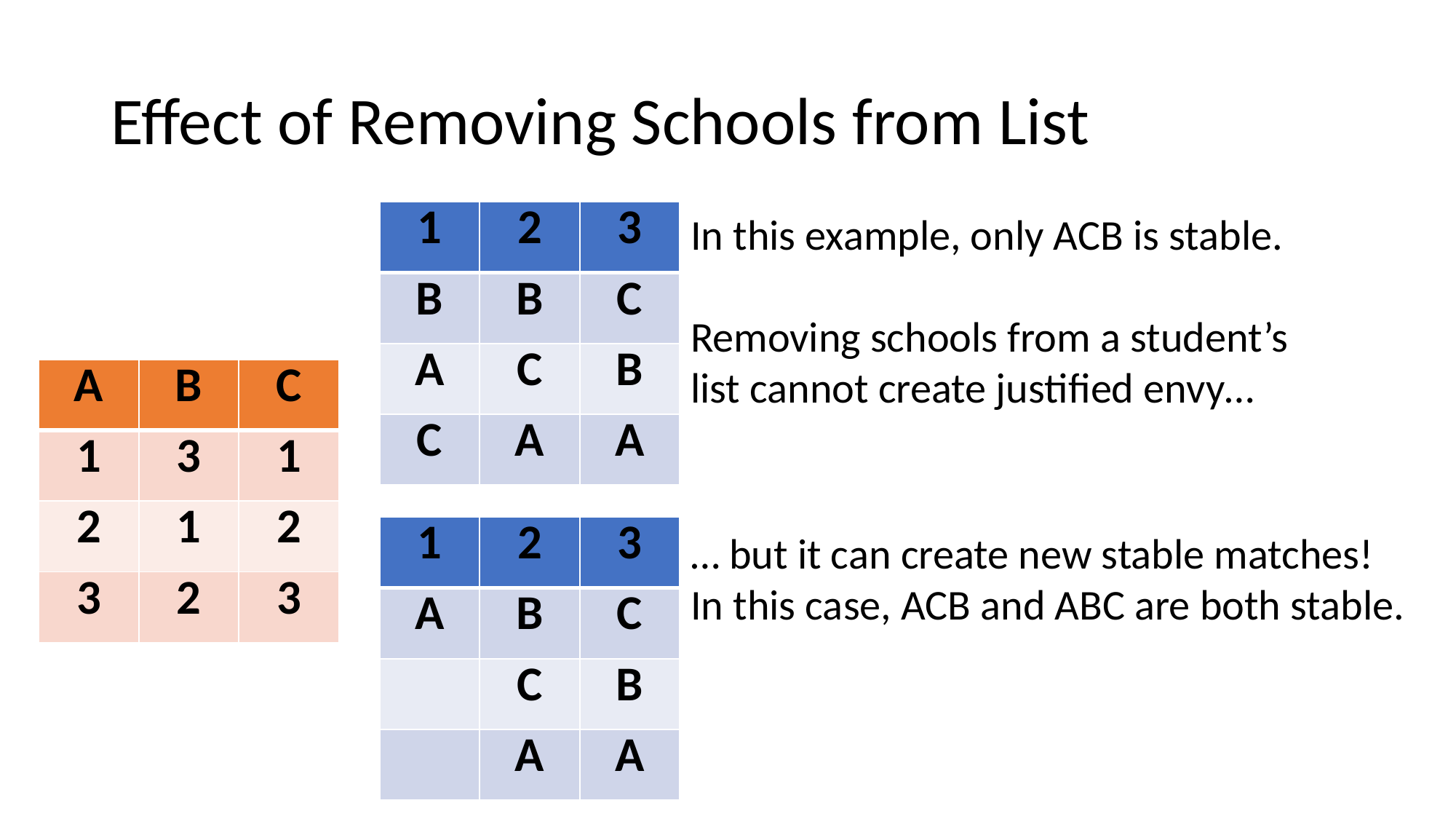

# Effect of Removing Schools from List
| 1 | 2 | 3 |
| --- | --- | --- |
| B | B | C |
| A | C | B |
| C | A | A |
In this example, only ACB is stable.

Removing schools from a student’s list cannot create justified envy…
| A | B | C |
| --- | --- | --- |
| 1 | 3 | 1 |
| 2 | 1 | 2 |
| 3 | 2 | 3 |
| 1 | 2 | 3 |
| --- | --- | --- |
| A | B | C |
|  | C | B |
|  | A | A |
… but it can create new stable matches!
In this case, ACB and ABC are both stable.